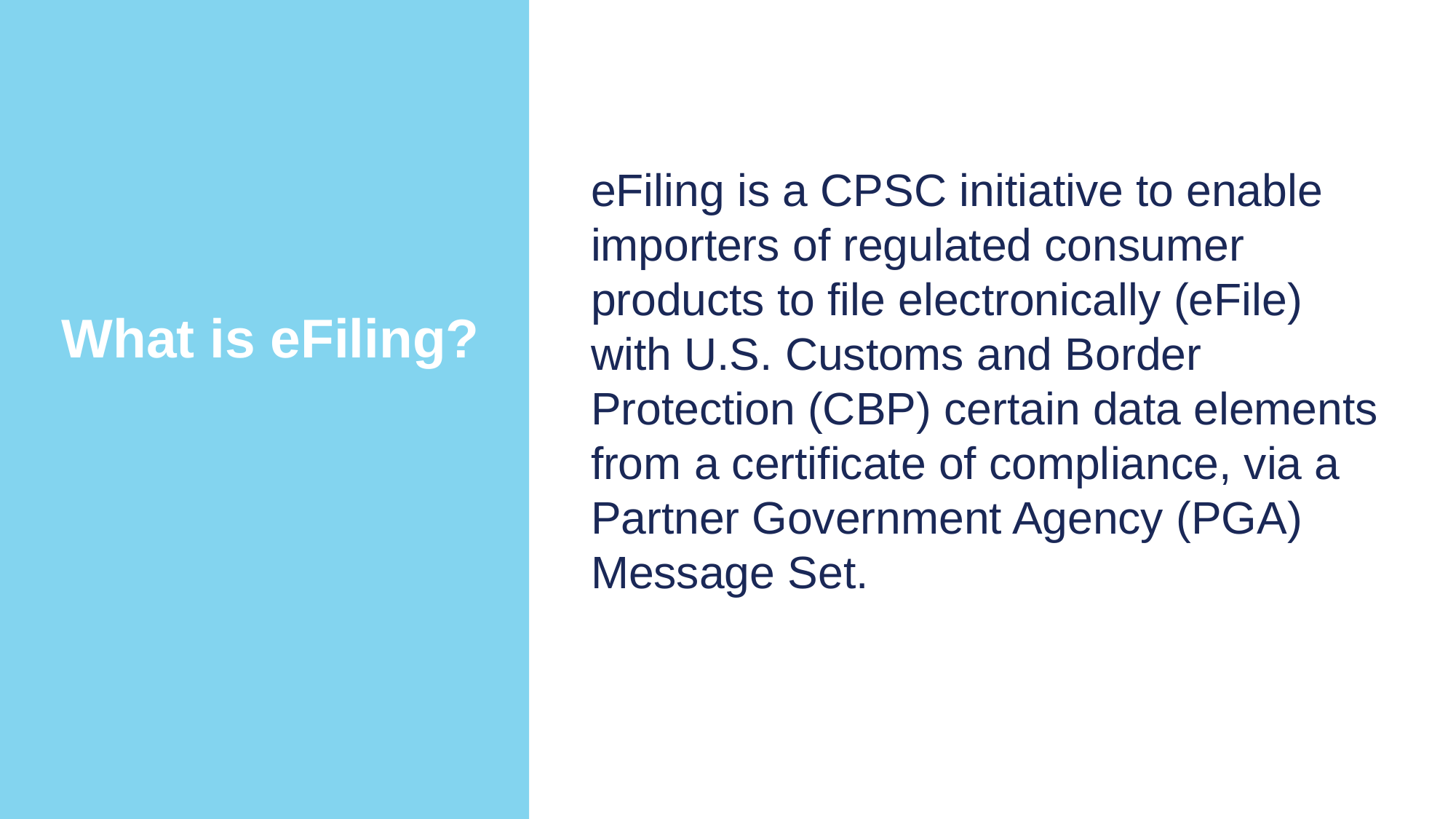

eFiling is a CPSC initiative to enable importers of regulated consumer products to file electronically (eFile) with U.S. Customs and Border Protection (CBP) certain data elements from a certificate of compliance, via a Partner Government Agency (PGA) Message Set.
What is eFiling?